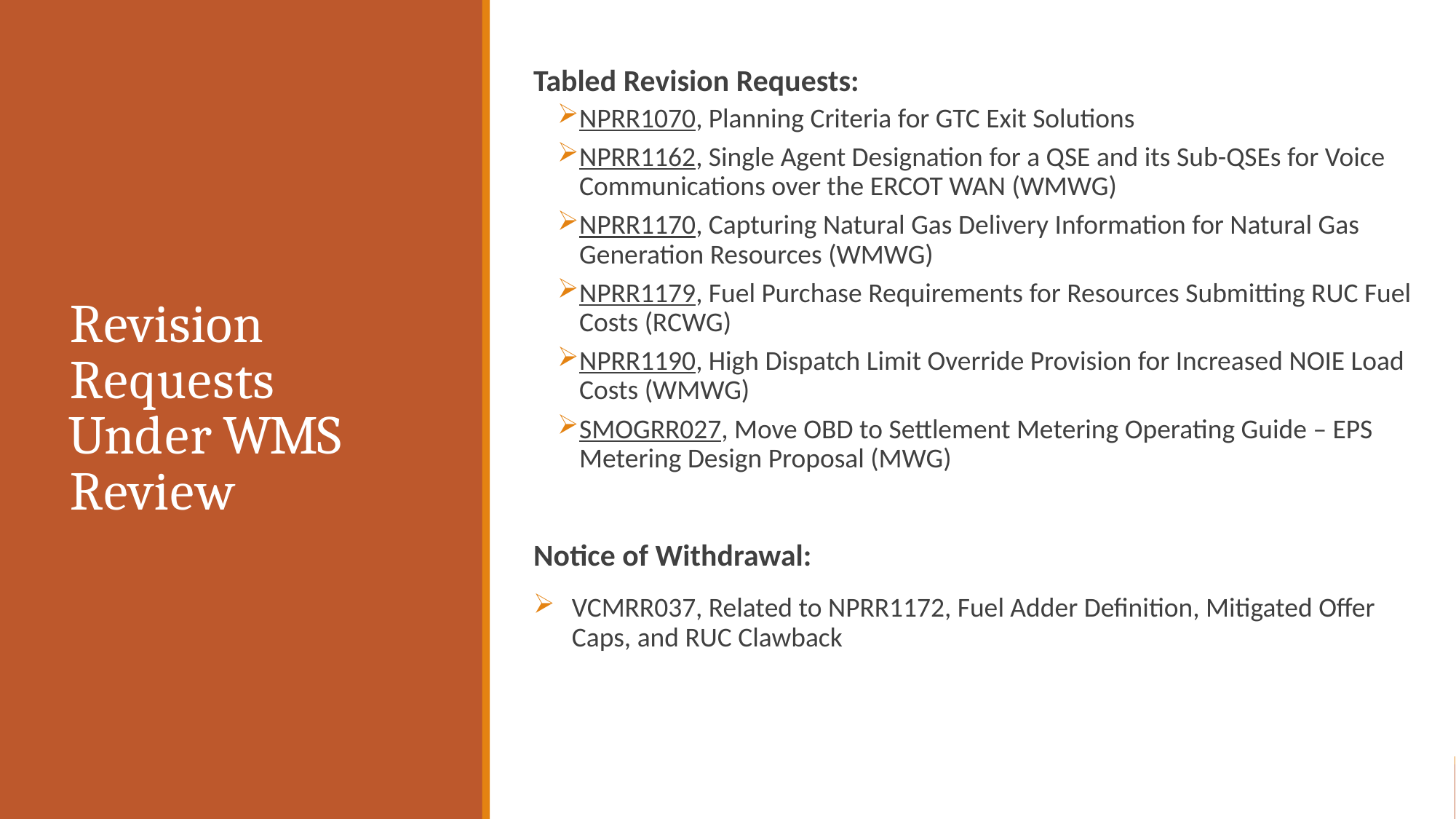

Tabled Revision Requests:
NPRR1070, Planning Criteria for GTC Exit Solutions
NPRR1162, Single Agent Designation for a QSE and its Sub-QSEs for Voice Communications over the ERCOT WAN (WMWG)
NPRR1170, Capturing Natural Gas Delivery Information for Natural Gas Generation Resources (WMWG)
NPRR1179, Fuel Purchase Requirements for Resources Submitting RUC Fuel Costs (RCWG)
NPRR1190, High Dispatch Limit Override Provision for Increased NOIE Load Costs (WMWG)
SMOGRR027, Move OBD to Settlement Metering Operating Guide – EPS Metering Design Proposal (MWG)

Notice of Withdrawal:
VCMRR037, Related to NPRR1172, Fuel Adder Definition, Mitigated Offer Caps, and RUC Clawback

# Revision Requests Under WMS Review